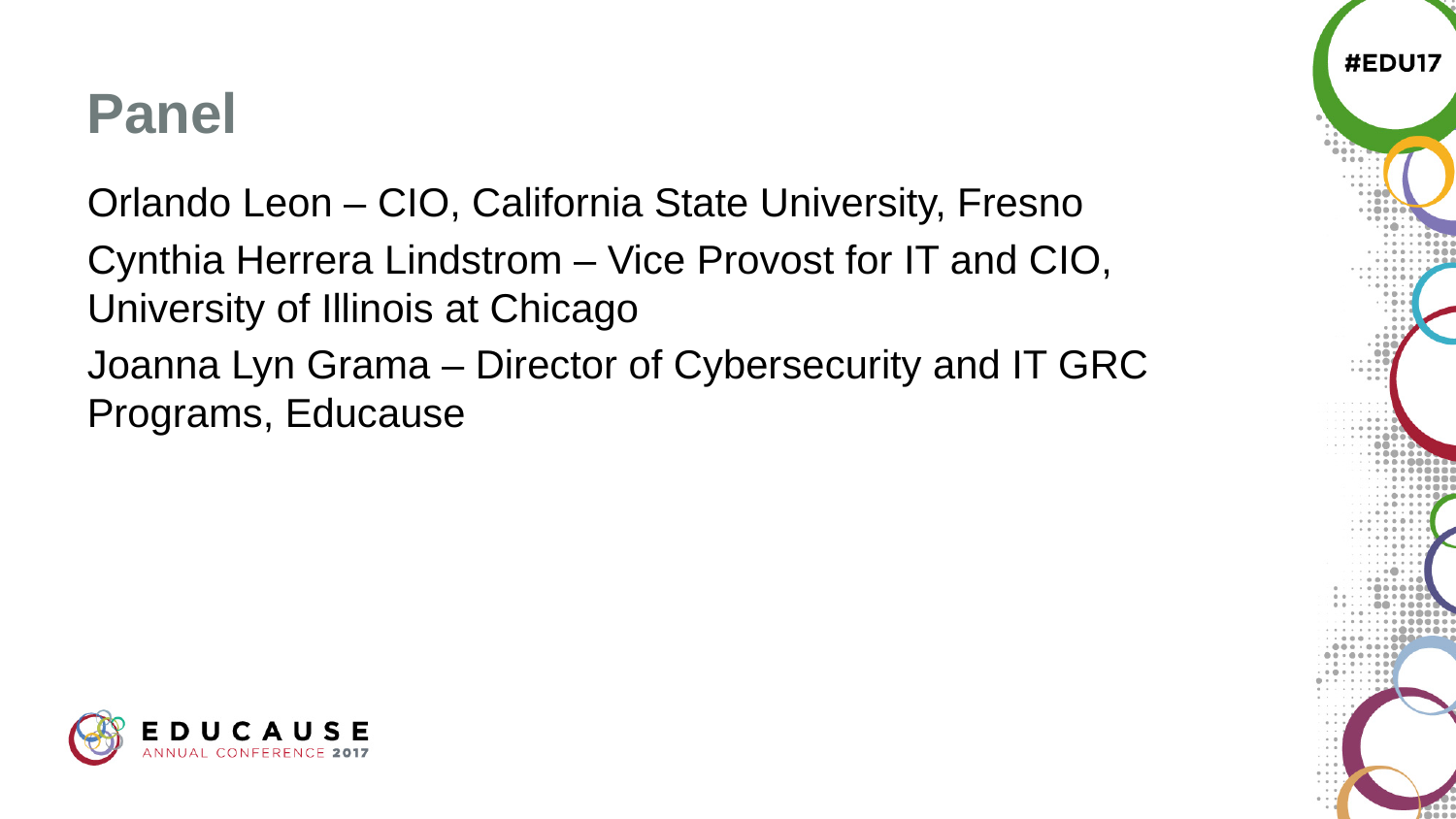

# Panel
Orlando Leon – CIO, California State University, Fresno
Cynthia Herrera Lindstrom – Vice Provost for IT and CIO, University of Illinois at Chicago
Joanna Lyn Grama – Director of Cybersecurity and IT GRC Programs, Educause